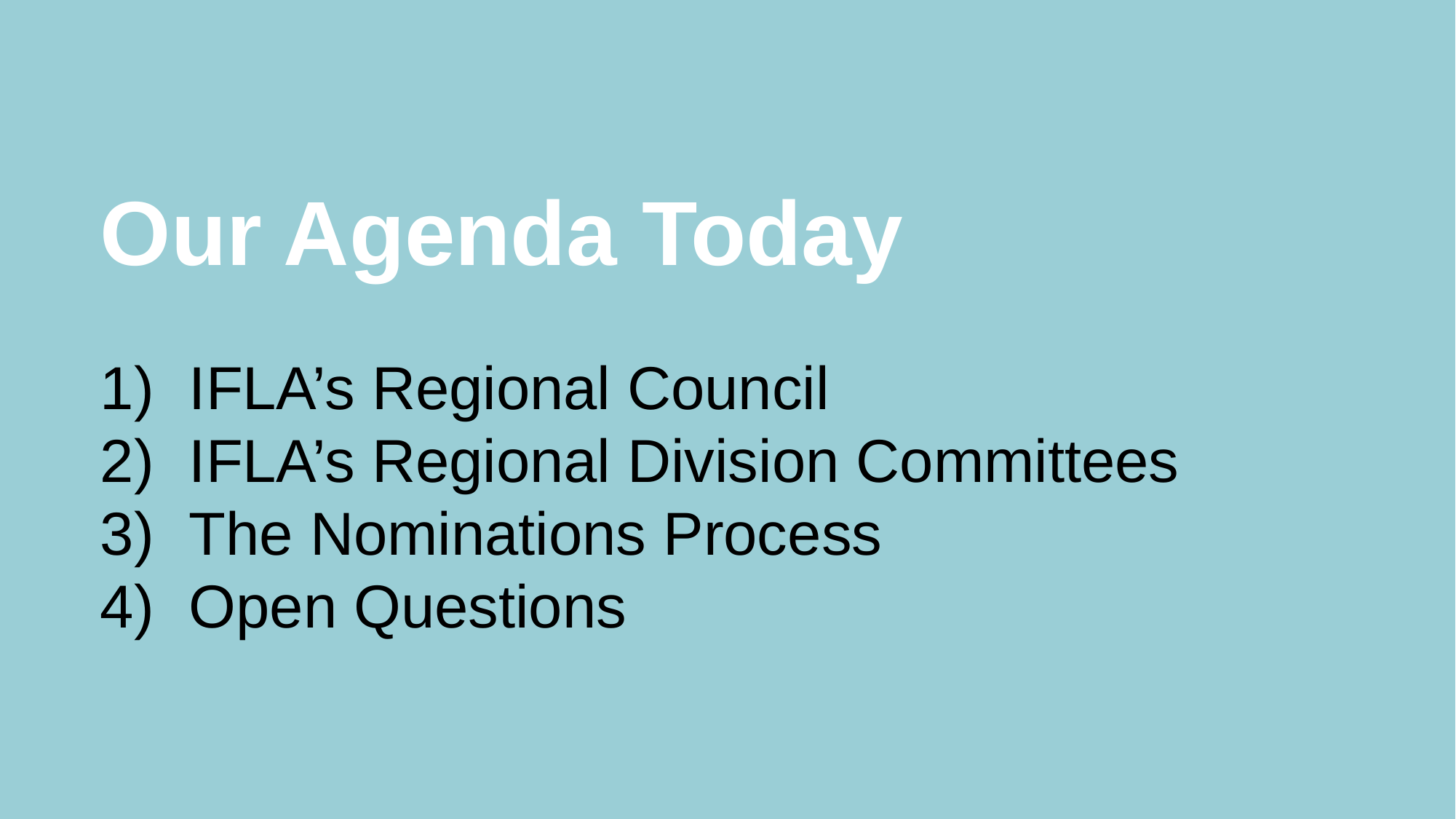

Our Agenda Today

IFLA’s Regional Council
IFLA’s Regional Division Committees
The Nominations Process
Open Questions